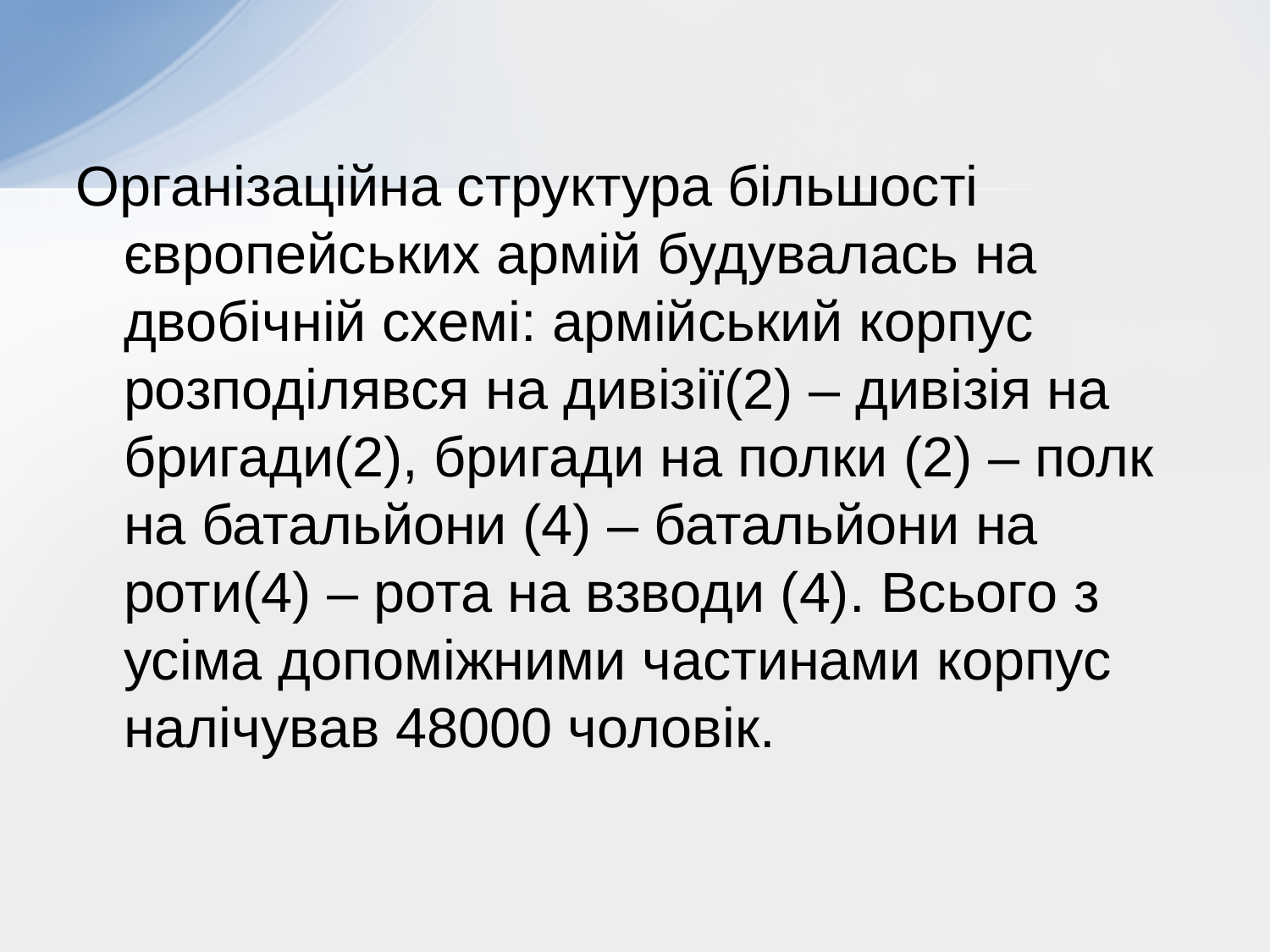

Організаційна структура більшості європейських армій будувалась на двобічній схемі: армійський корпус розподілявся на дивізії(2) – дивізія на бригади(2), бригади на полки (2) – полк на батальйони (4) – батальйони на роти(4) – рота на взводи (4). Всього з усіма допоміжними частинами корпус налічував 48000 чоловік.